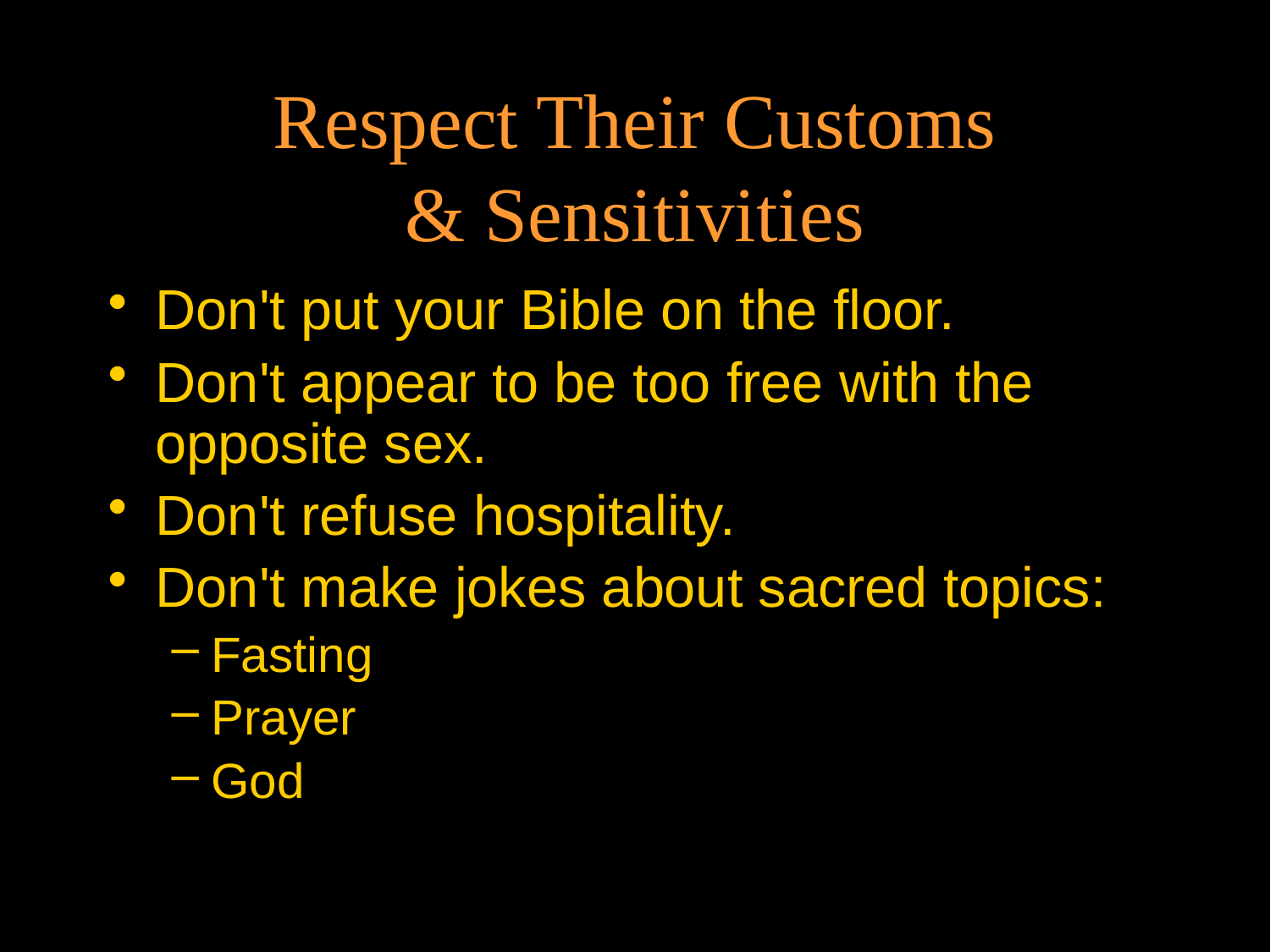

# Respect Their Customs & Sensitivities
Don't put your Bible on the floor.
Don't appear to be too free with the opposite sex.
Don't refuse hospitality.
Don't make jokes about sacred topics:
Fasting
Prayer
God